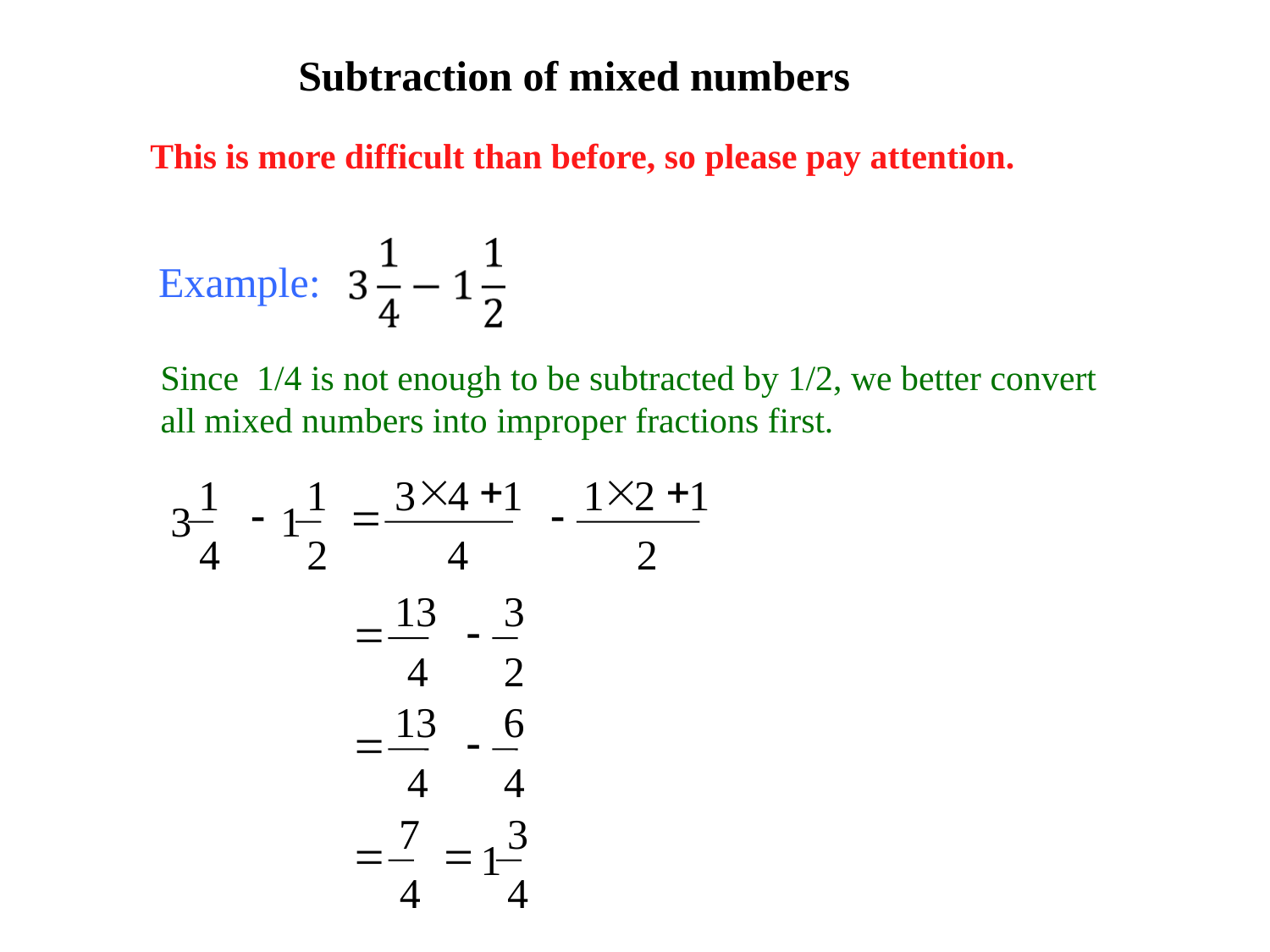

Subtraction of mixed numbers
This is more difficult than before, so please pay attention.

Example:
Since  1/4 is not enough to be subtracted by 1/2, we better convert all mixed numbers into improper fractions first.
×
+
×
+

1
1
3
4
1
1
2
1
−
=
−
3

1

4
2
4
2

13
3
=
−

4
2

13
6
=
−

4
4

7
3
=
=

1

4
4